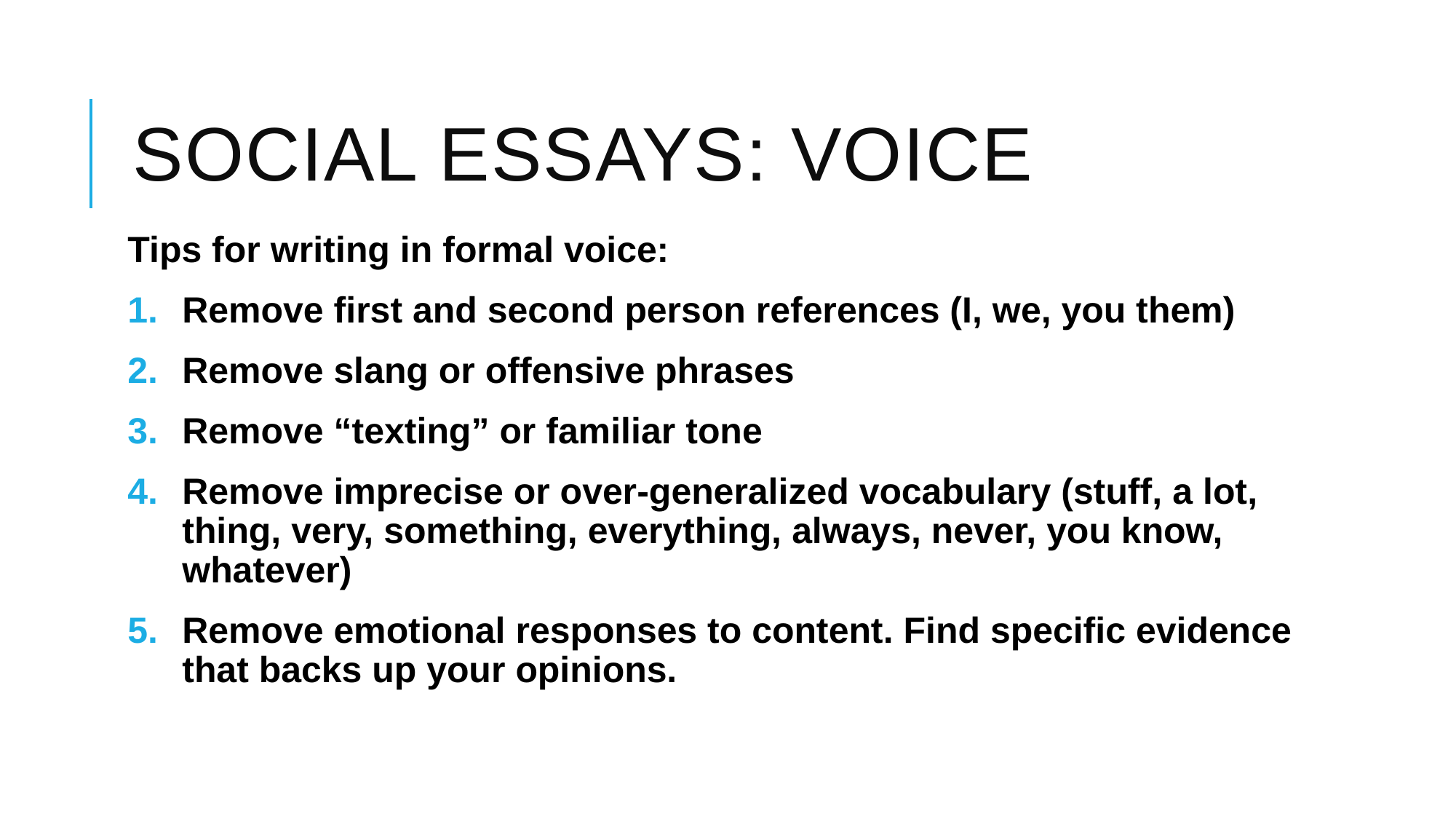

# Social essays: Voice
Tips for writing in formal voice:
Remove first and second person references (I, we, you them)
Remove slang or offensive phrases
Remove “texting” or familiar tone
Remove imprecise or over-generalized vocabulary (stuff, a lot, thing, very, something, everything, always, never, you know, whatever)
Remove emotional responses to content. Find specific evidence that backs up your opinions.